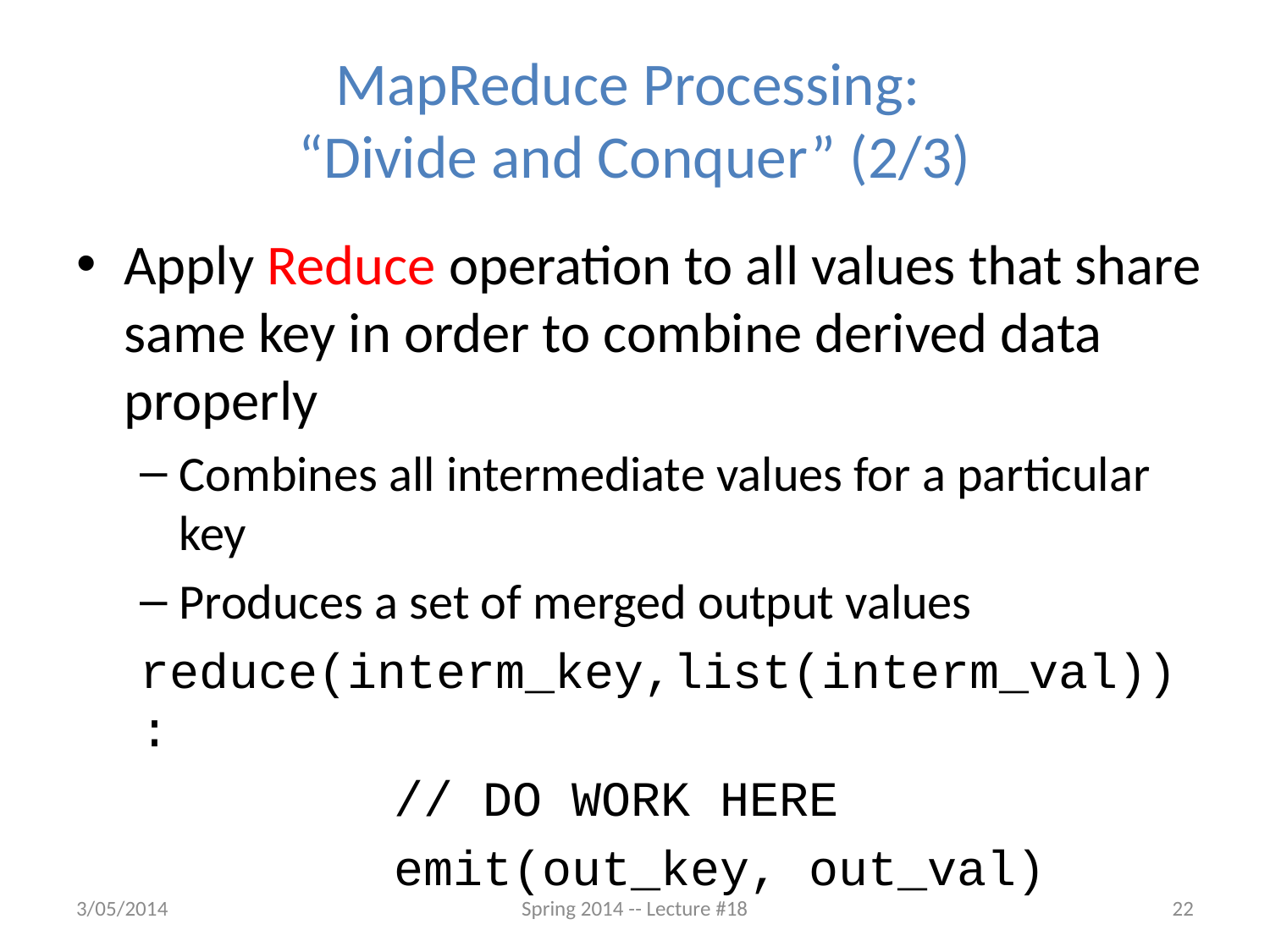

# MapReduce Processing: “Divide and Conquer” (2/3)
Apply Reduce operation to all values that share same key in order to combine derived data properly
Combines all intermediate values for a particular key
Produces a set of merged output values
reduce(interm_key,list(interm_val)):
		// DO WORK HERE
		emit(out_key, out_val)

3/05/2014
Spring 2014 -- Lecture #18
22